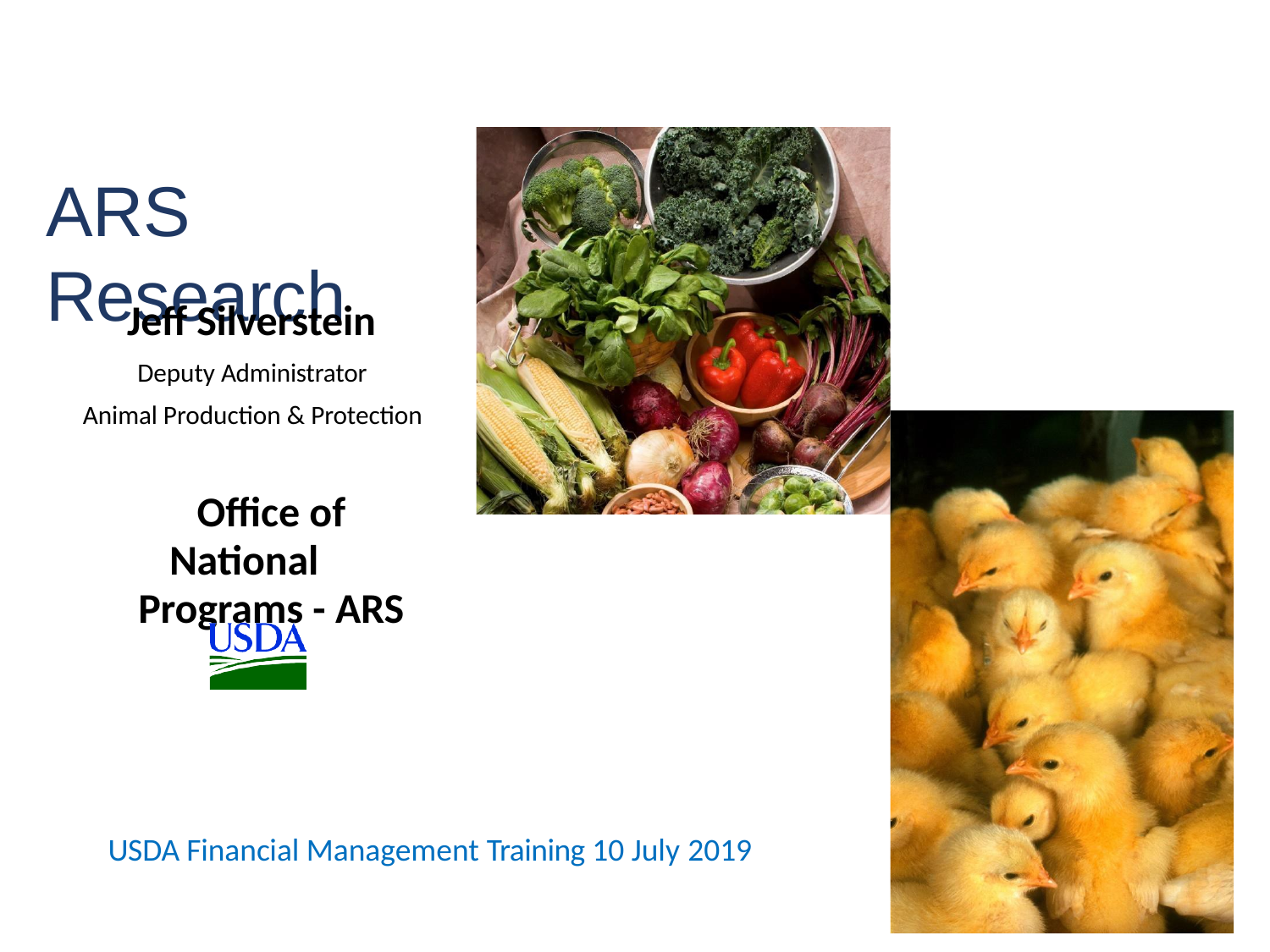

# ARS Research
Jeff Silverstein
Deputy Administrator  Animal Production & Protection

Office of National
Programs - ARS

USDA Financial Management Training 10 July 2019